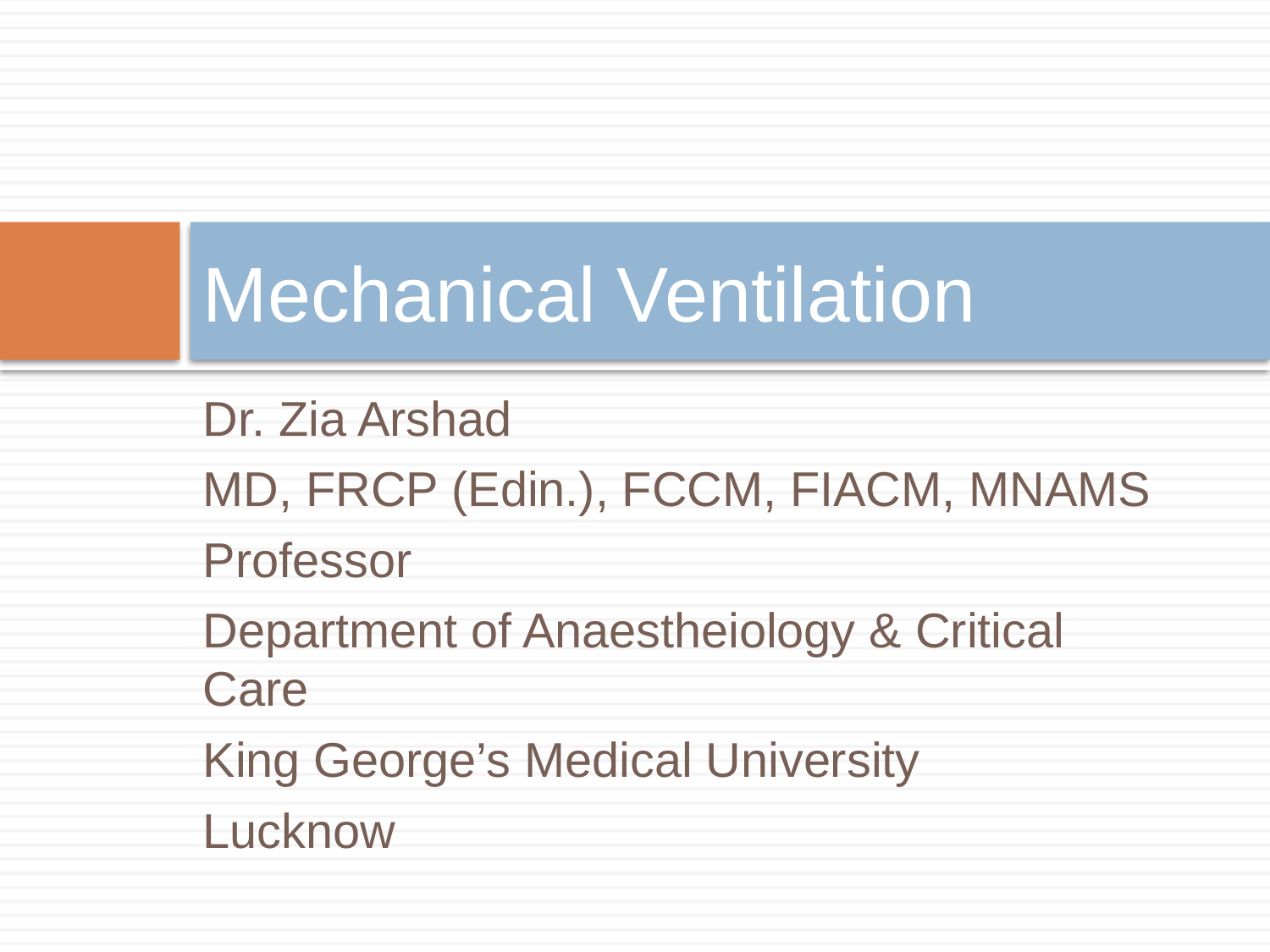

# Mechanical Ventilation
Dr. Zia Arshad
MD, FRCP (Edin.), FCCM, FIACM, MNAMS
Professor
Department of Anaestheiology & Critical Care
King George’s Medical University
Lucknow